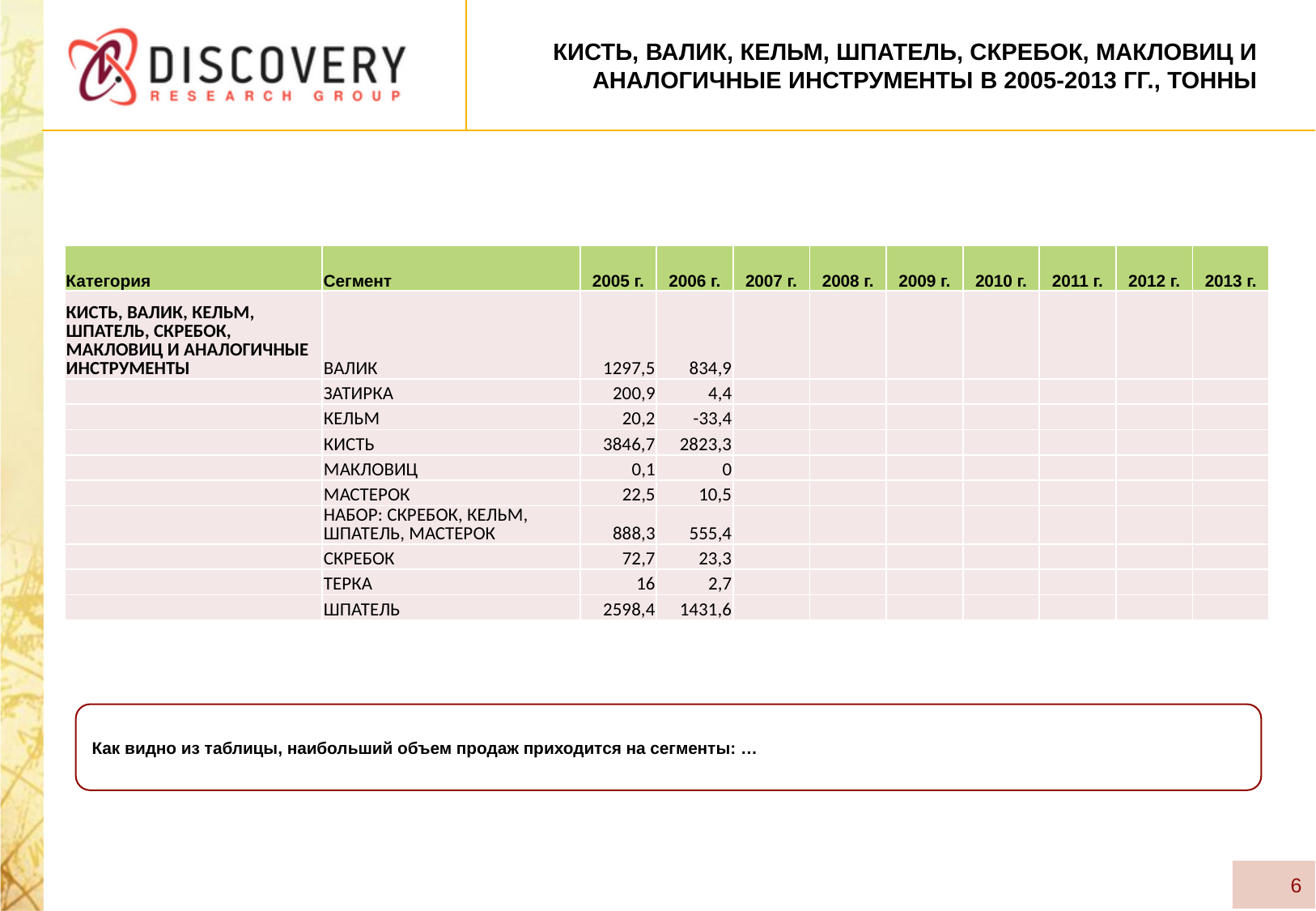

# КИСТЬ, ВАЛИК, КЕЛЬМ, ШПАТЕЛЬ, СКРЕБОК, МАКЛОВИЦ И АНАЛОГИЧНЫЕ ИНСТРУМЕНТЫ в 2005-2013 гг., тонны
| Категория | Сегмент | 2005 г. | 2006 г. | 2007 г. | 2008 г. | 2009 г. | 2010 г. | 2011 г. | 2012 г. | 2013 г. |
| --- | --- | --- | --- | --- | --- | --- | --- | --- | --- | --- |
| КИСТЬ, ВАЛИК, КЕЛЬМ, ШПАТЕЛЬ, СКРЕБОК, МАКЛОВИЦ И АНАЛОГИЧНЫЕ ИНСТРУМЕНТЫ | ВАЛИК | 1297,5 | 834,9 |  |  |  |  |  |  |  |
|  | ЗАТИРКА | 200,9 | 4,4 |  |  |  |  |  |  |  |
|  | КЕЛЬМ | 20,2 | -33,4 |  |  |  |  |  |  |  |
|  | КИСТЬ | 3846,7 | 2823,3 |  |  |  |  |  |  |  |
|  | МАКЛОВИЦ | 0,1 | 0 |  |  |  |  |  |  |  |
|  | МАСТЕРОК | 22,5 | 10,5 |  |  |  |  |  |  |  |
|  | НАБОР: СКРЕБОК, КЕЛЬМ, ШПАТЕЛЬ, МАСТЕРОК | 888,3 | 555,4 |  |  |  |  |  |  |  |
|  | СКРЕБОК | 72,7 | 23,3 |  |  |  |  |  |  |  |
|  | ТЕРКА | 16 | 2,7 |  |  |  |  |  |  |  |
|  | ШПАТЕЛЬ | 2598,4 | 1431,6 |  |  |  |  |  |  |  |
Как видно из таблицы, наибольший объем продаж приходится на сегменты: …
6